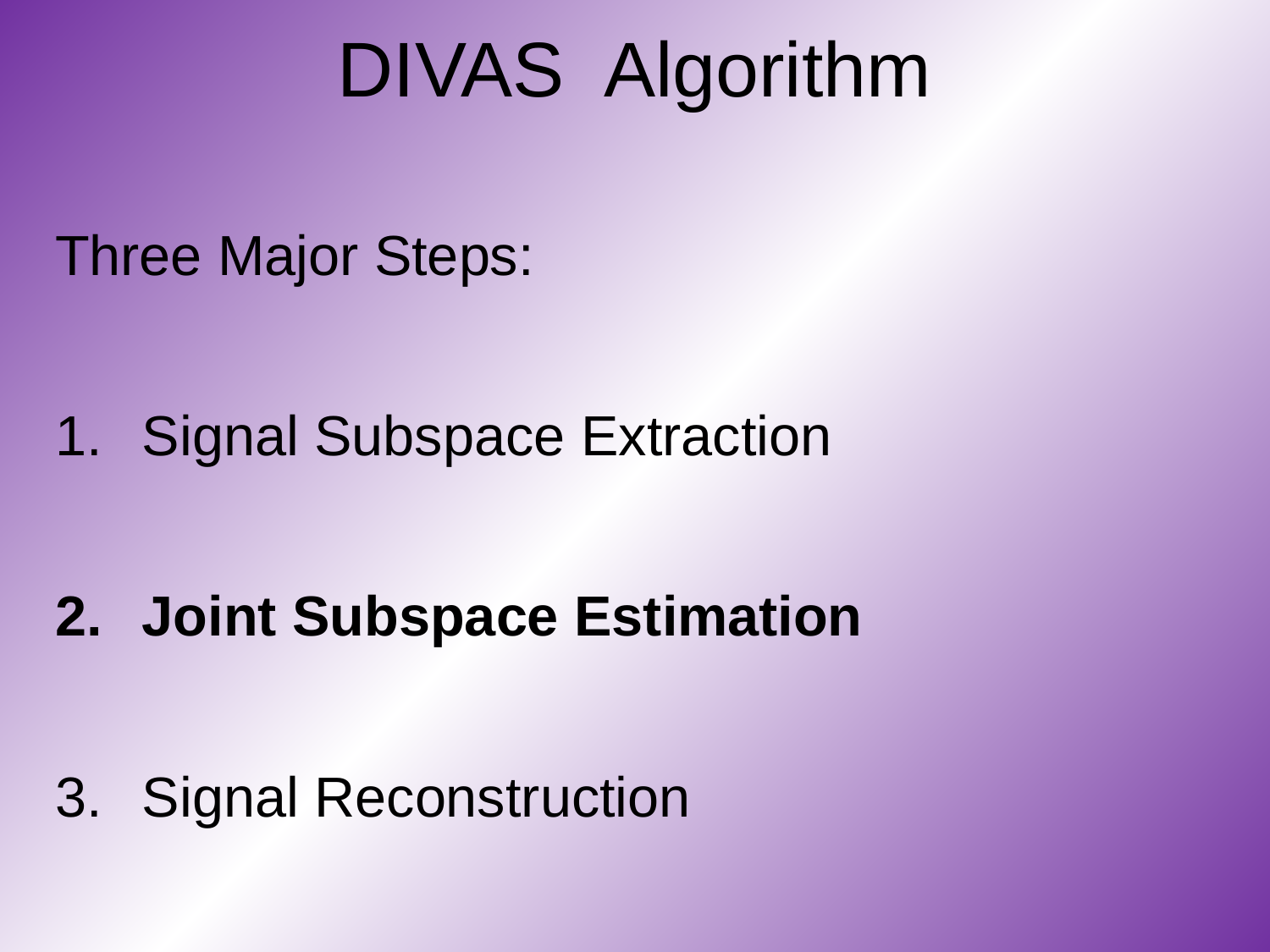

# DIVAS  Algorithm
Three Major Steps:
 Signal Subspace Extraction
 Joint Subspace Estimation
 Signal Reconstruction